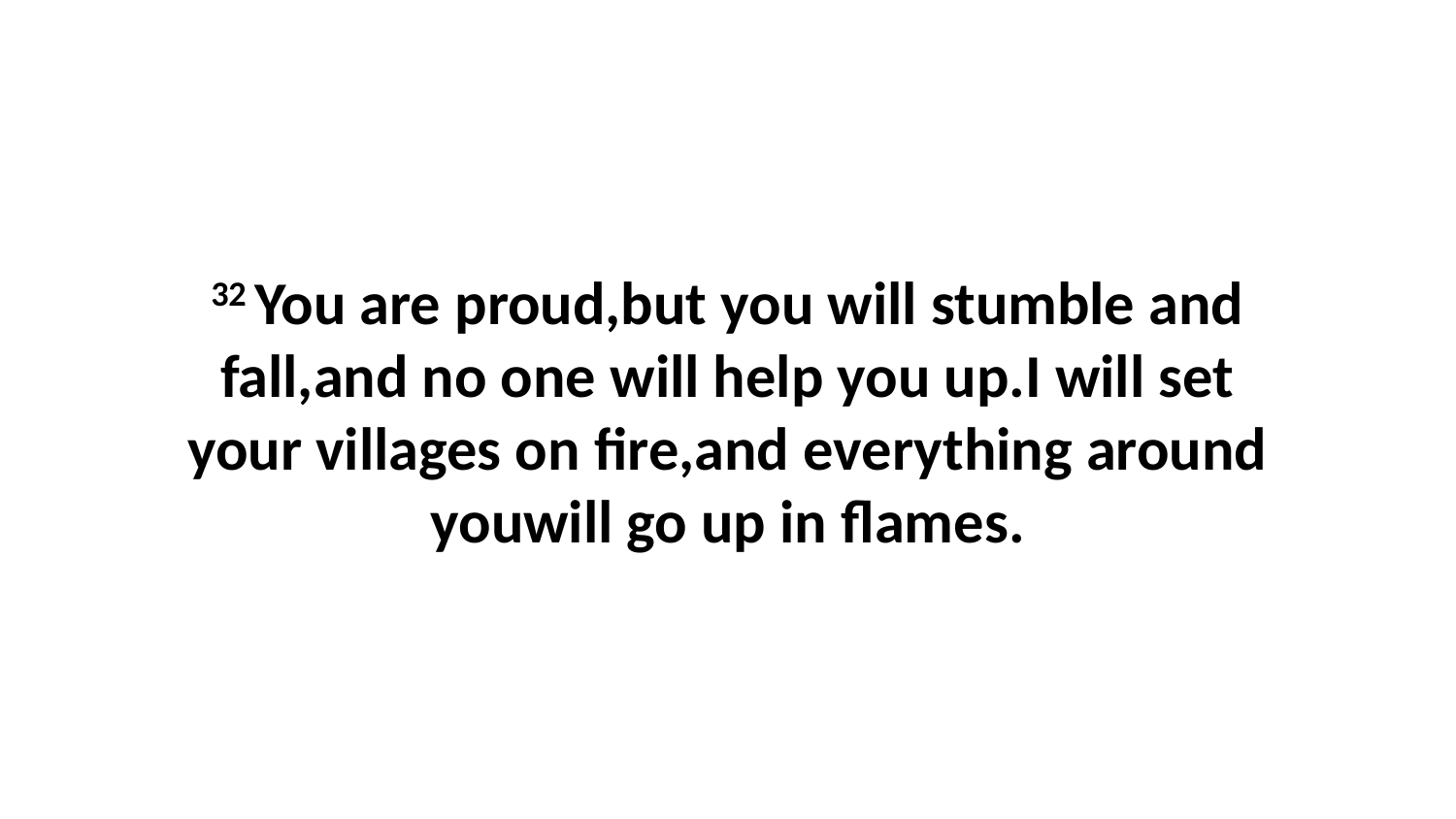

32 You are proud,but you will stumble and fall,and no one will help you up.I will set your villages on fire,and everything around youwill go up in flames.